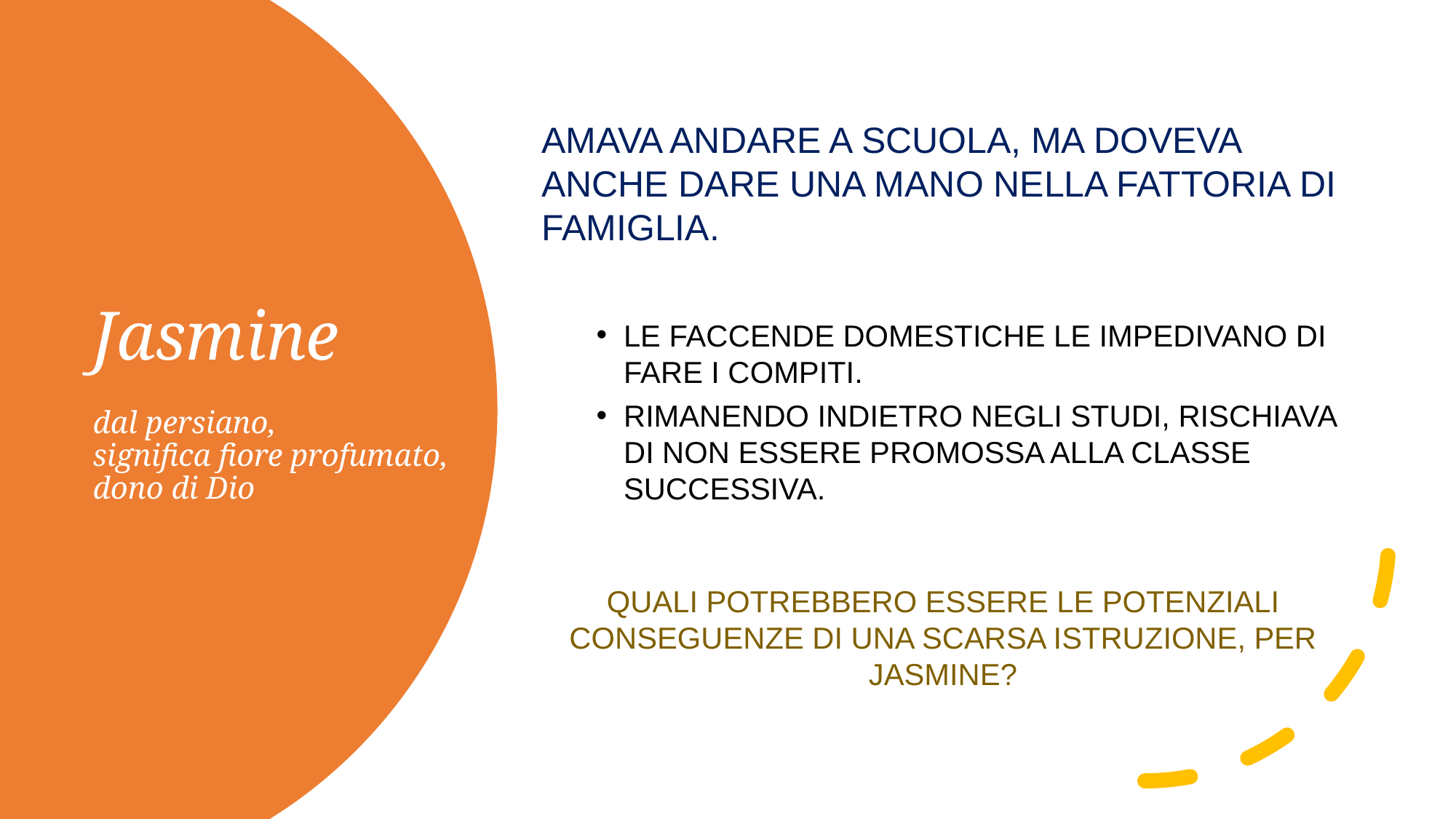

AMAVA ANDARE A SCUOLA, MA DOVEVA ANCHE DARE UNA MANO NELLA FATTORIA DI FAMIGLIA.

LE FACCENDE DOMESTICHE LE IMPEDIVANO DI FARE I COMPITI.
RIMANENDO INDIETRO NEGLI STUDI, RISCHIAVA DI NON ESSERE PROMOSSA ALLA CLASSE SUCCESSIVA.

QUALI POTREBBERO ESSERE LE POTENZIALI CONSEGUENZE DI UNA SCARSA ISTRUZIONE, PER JASMINE?
# Jasmine dal persiano, significa fiore profumato, dono di Dio